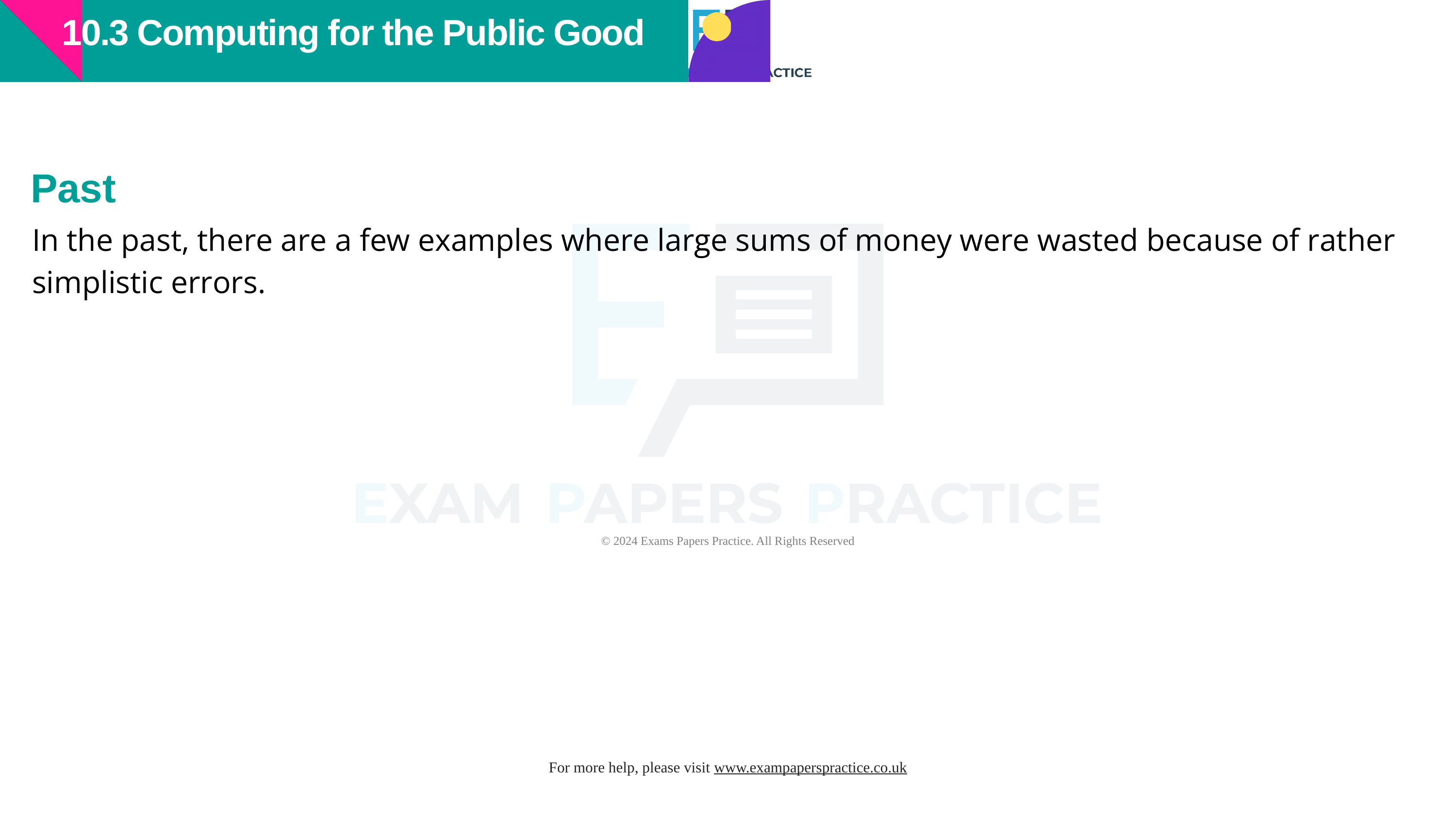

10.3 Computing for the Public Good

Past
In the past, there are a few examples where large sums of money were wasted because of rather simplistic errors.